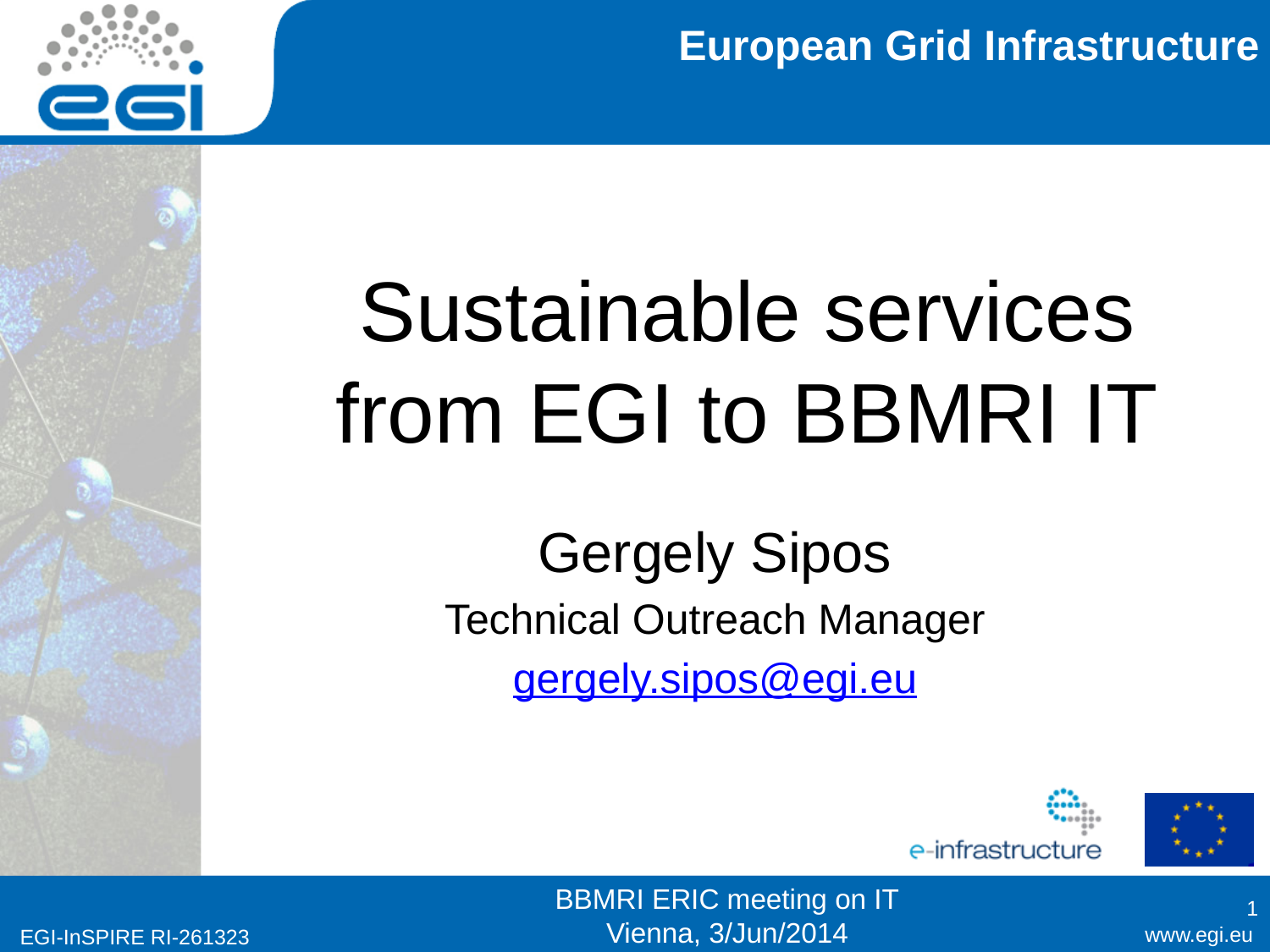

European Grid Infrastructure
# Sustainable services from EGI to BBMRI IT
Gergely Sipos
Technical Outreach Manager
gergely.sipos@egi.eu
BBMRI ERIC meeting on IT
Vienna, 3/Jun/2014
1